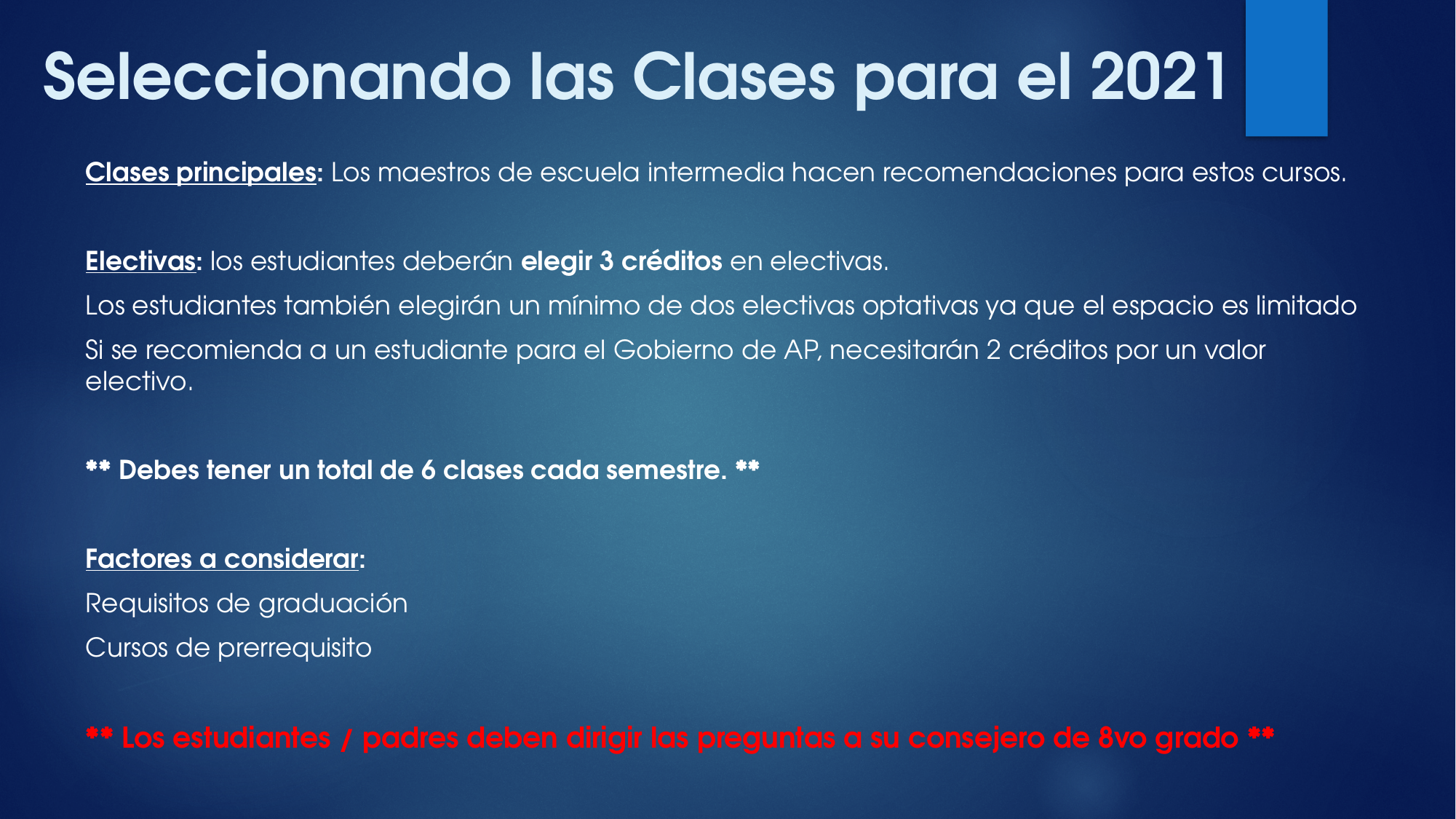

# Seleccionando las Clases para el 2021
Clases principales: Los maestros de escuela intermedia hacen recomendaciones para estos cursos.

Electivas: los estudiantes deberán elegir 3 créditos en electivas.
Los estudiantes también elegirán un mínimo de dos electivas optativas ya que el espacio es limitado
Si se recomienda a un estudiante para el Gobierno de AP, necesitarán 2 créditos por un valor electivo.

** Debes tener un total de 6 clases cada semestre. **

Factores a considerar:
Requisitos de graduación
Cursos de prerrequisito

** Los estudiantes / padres deben dirigir las preguntas a su consejero de 8vo grado **